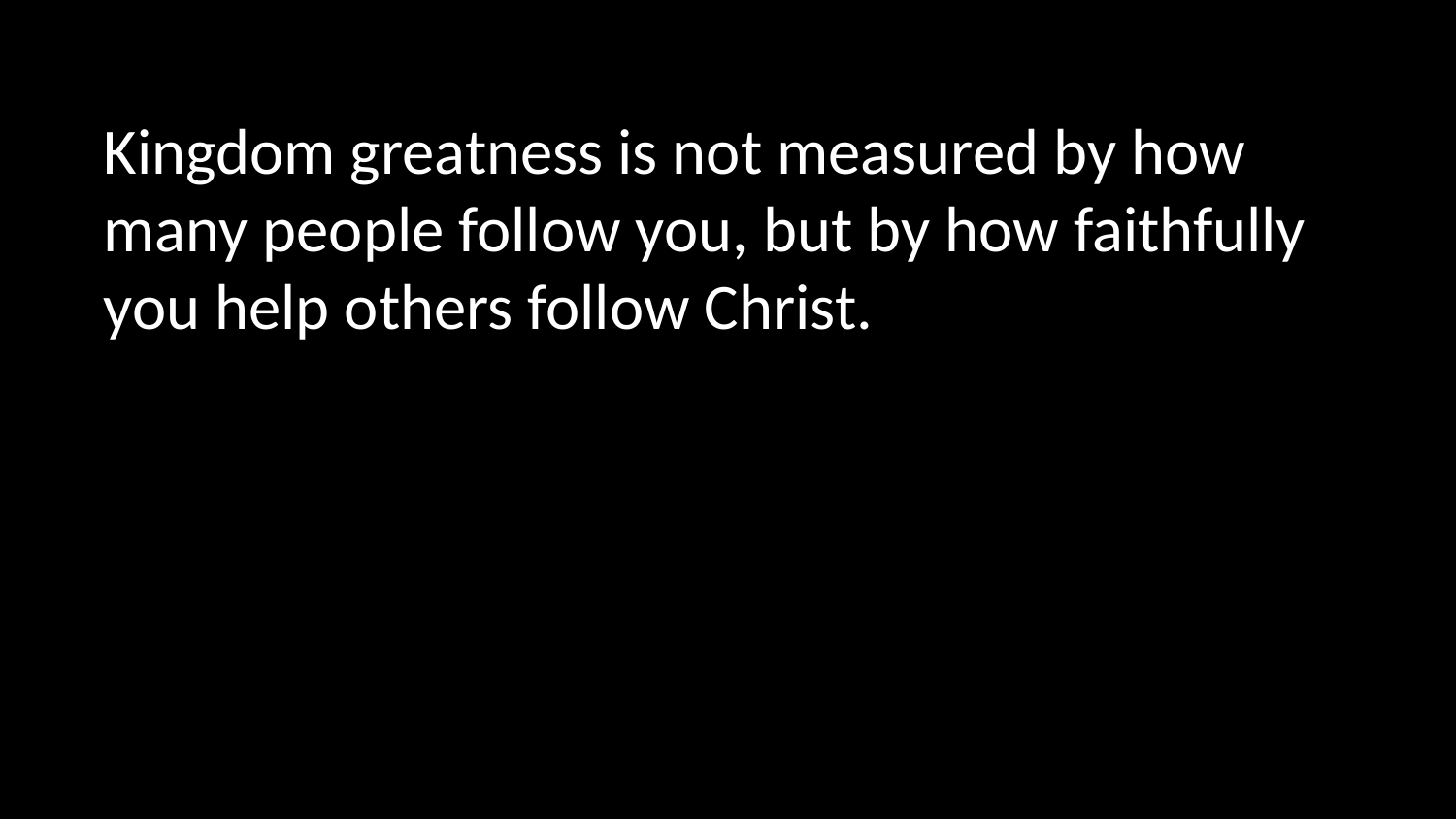

Kingdom greatness is not measured by how many people follow you, but by how faithfully you help others follow Christ.